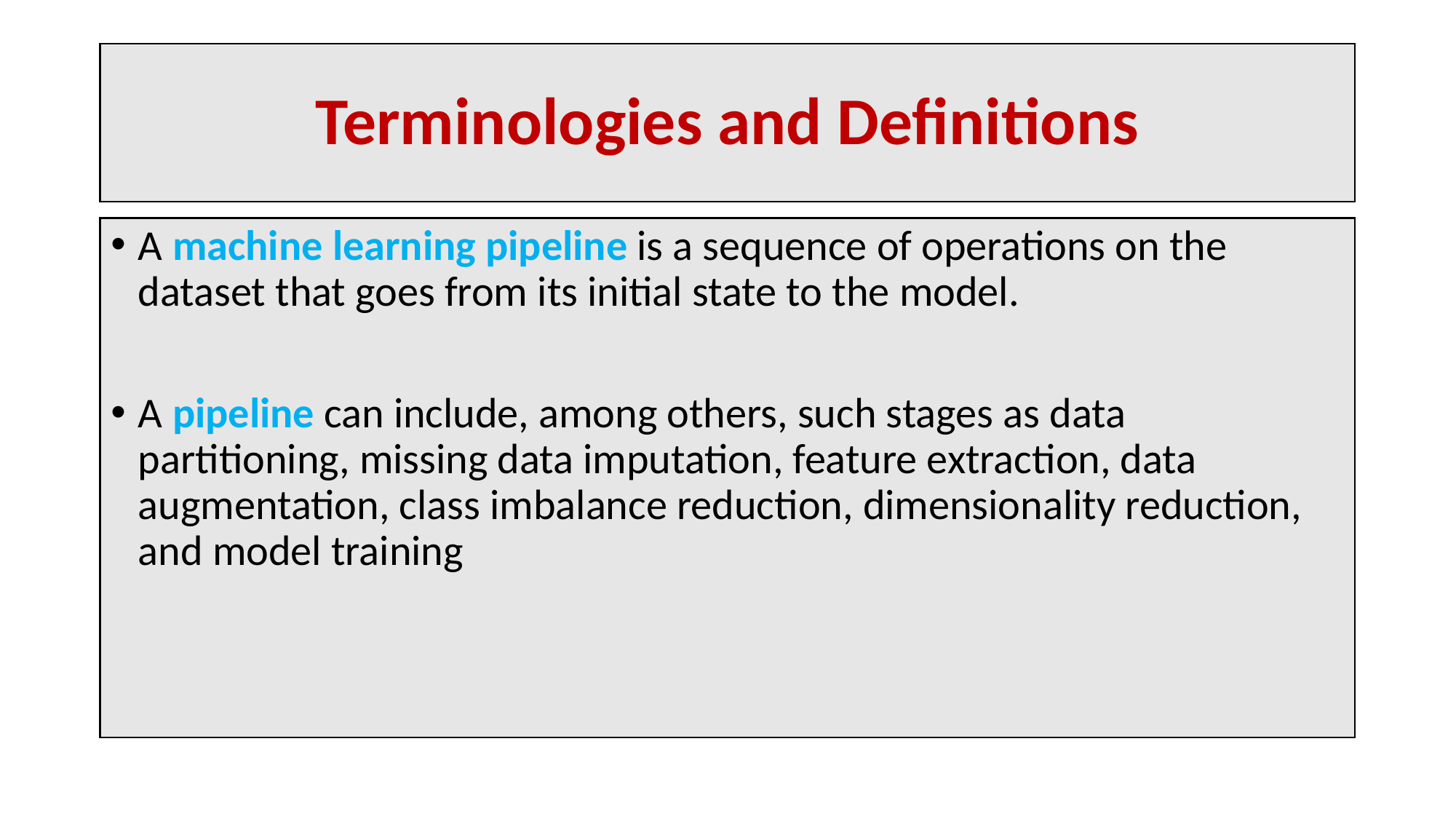

# Terminologies and Definitions
A machine learning pipeline is a sequence of operations on the dataset that goes from its initial state to the model.

A pipeline can include, among others, such stages as data partitioning, missing data imputation, feature extraction, data augmentation, class imbalance reduction, dimensionality reduction, and model training